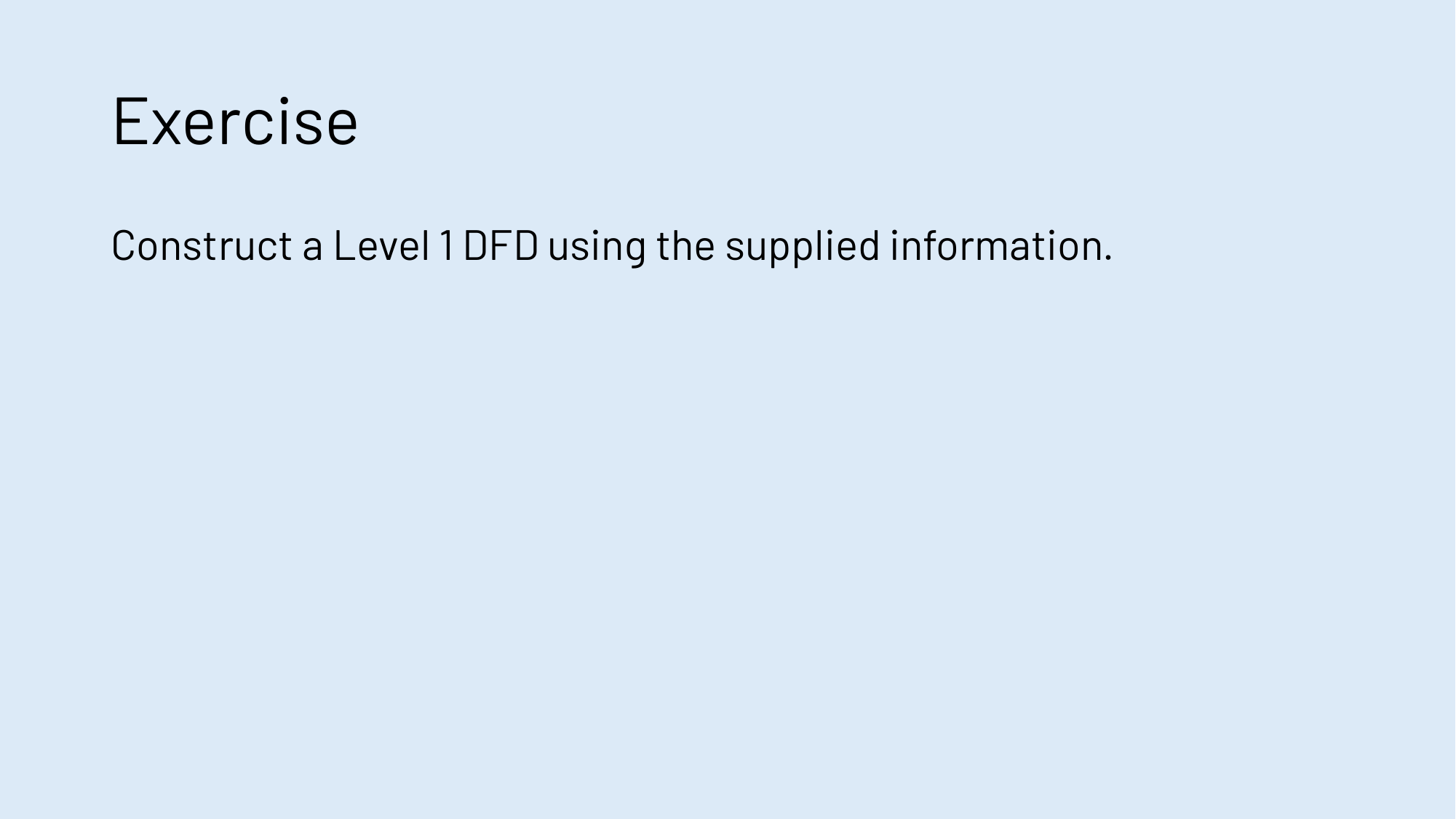

# Exercise
Construct a Level 1 DFD using the supplied information.